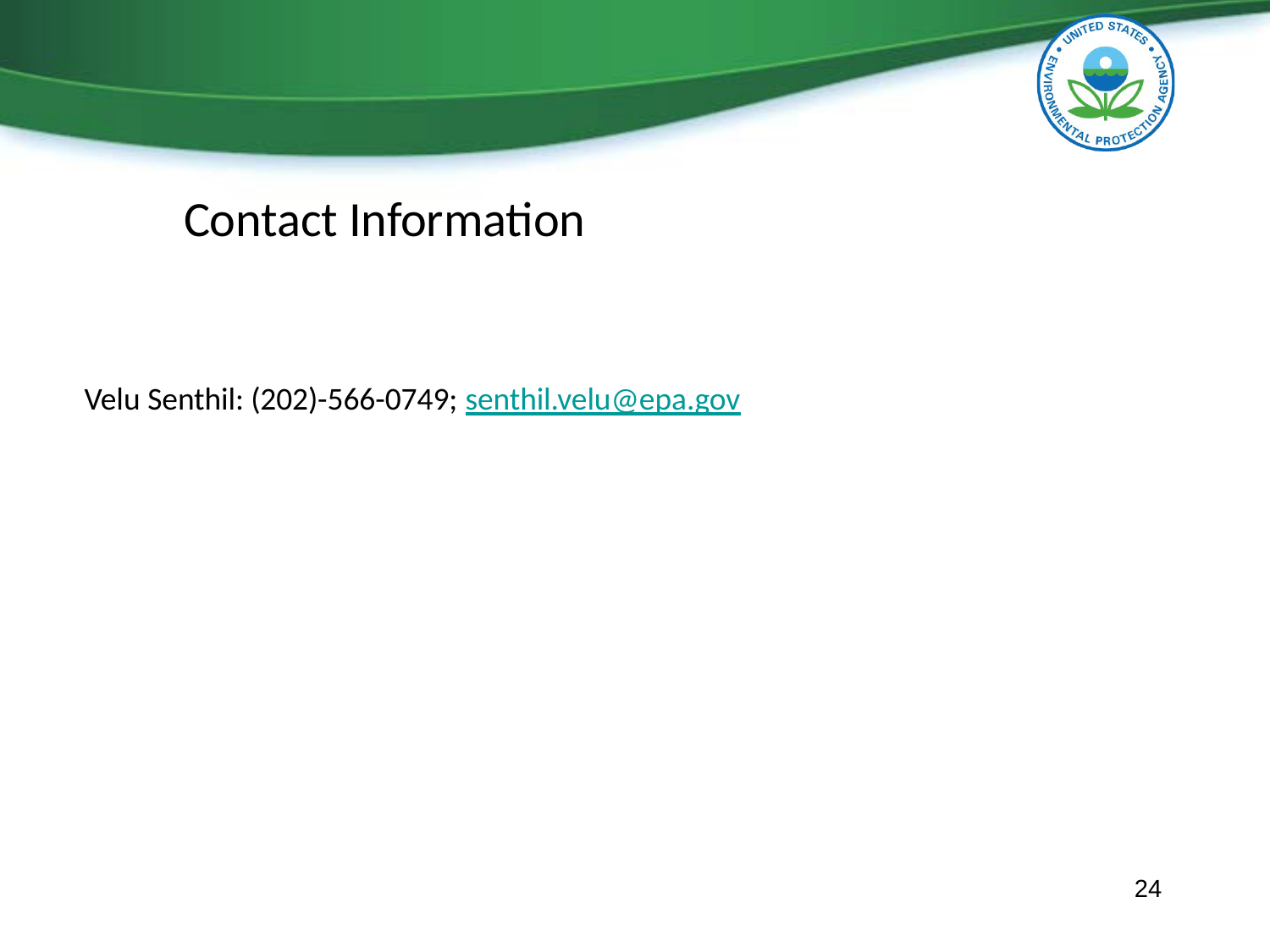

# Contact Information
Velu Senthil: (202)-566-0749;	senthil.velu@epa.gov

24